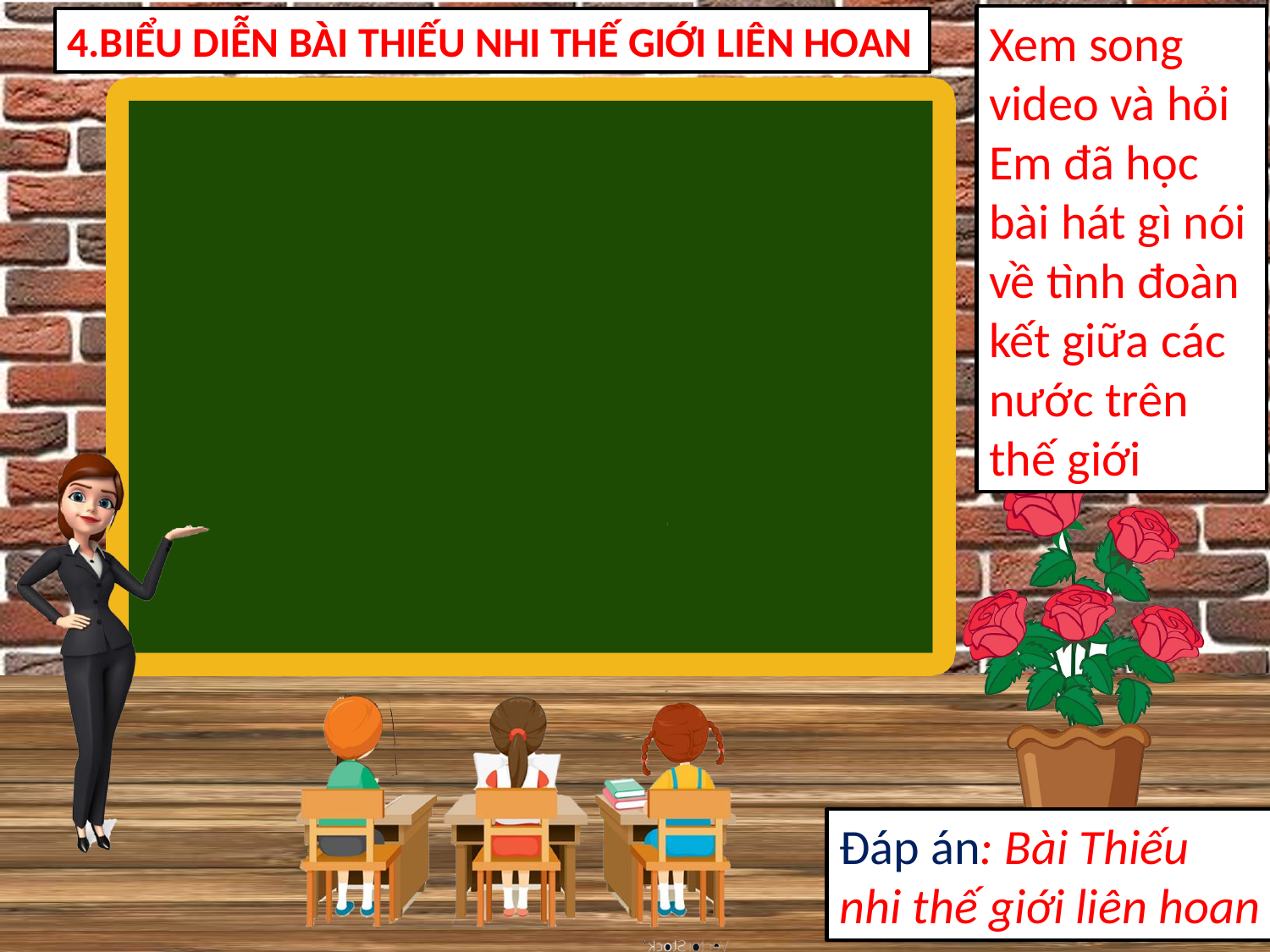

Xem song video và hỏi Em đã học bài hát gì nói về tình đoàn kết giữa các nước trên thế giới
4.BIỂU DIỄN BÀI THIẾU NHI THẾ GIỚI LIÊN HOAN
Đáp án: Bài Thiếu nhi thế giới liên hoan